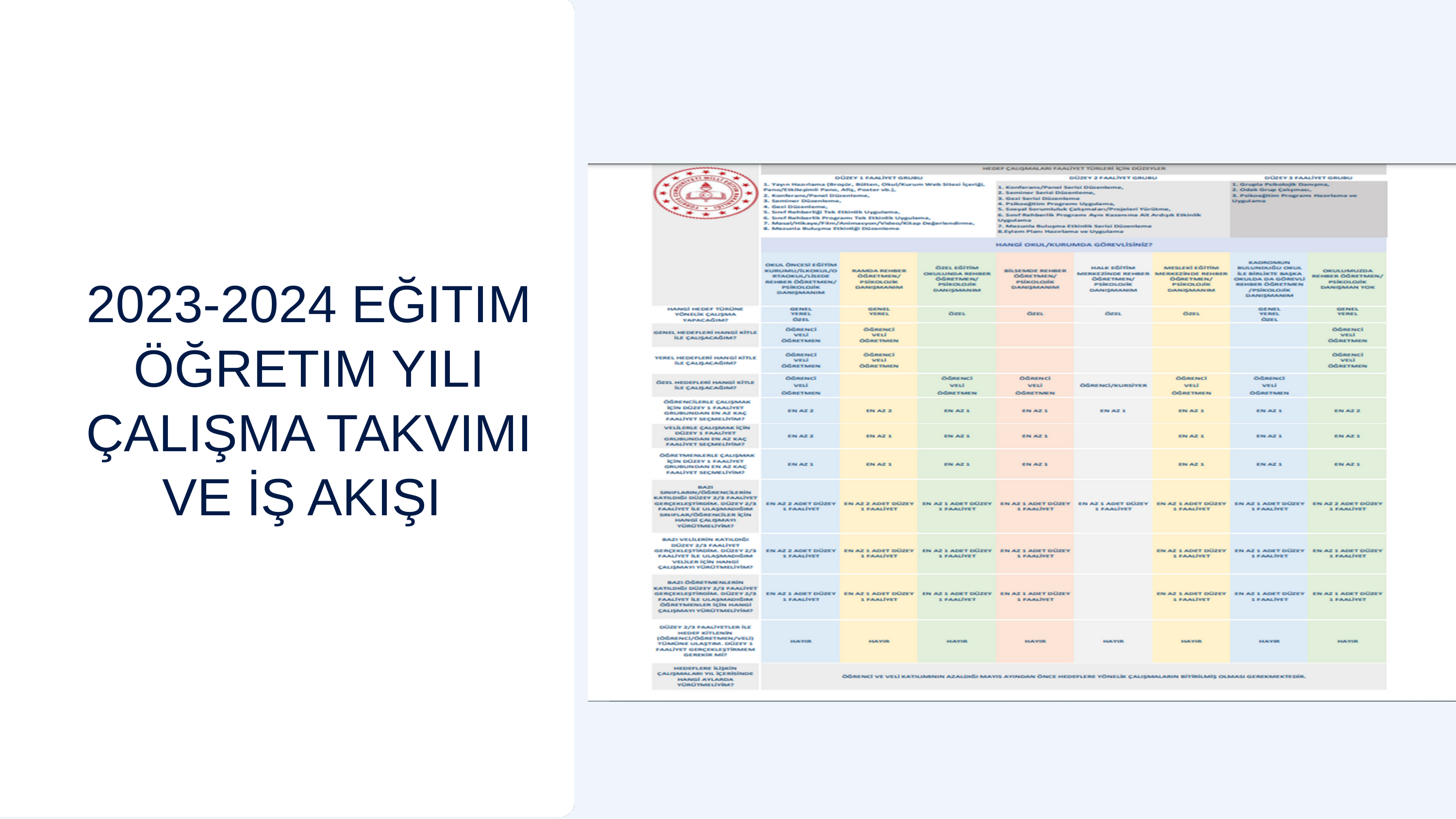

2023-2024 EĞITIM ÖĞRETIM YILI ÇALIŞMA TAKVIMI VE İŞ AKIŞI